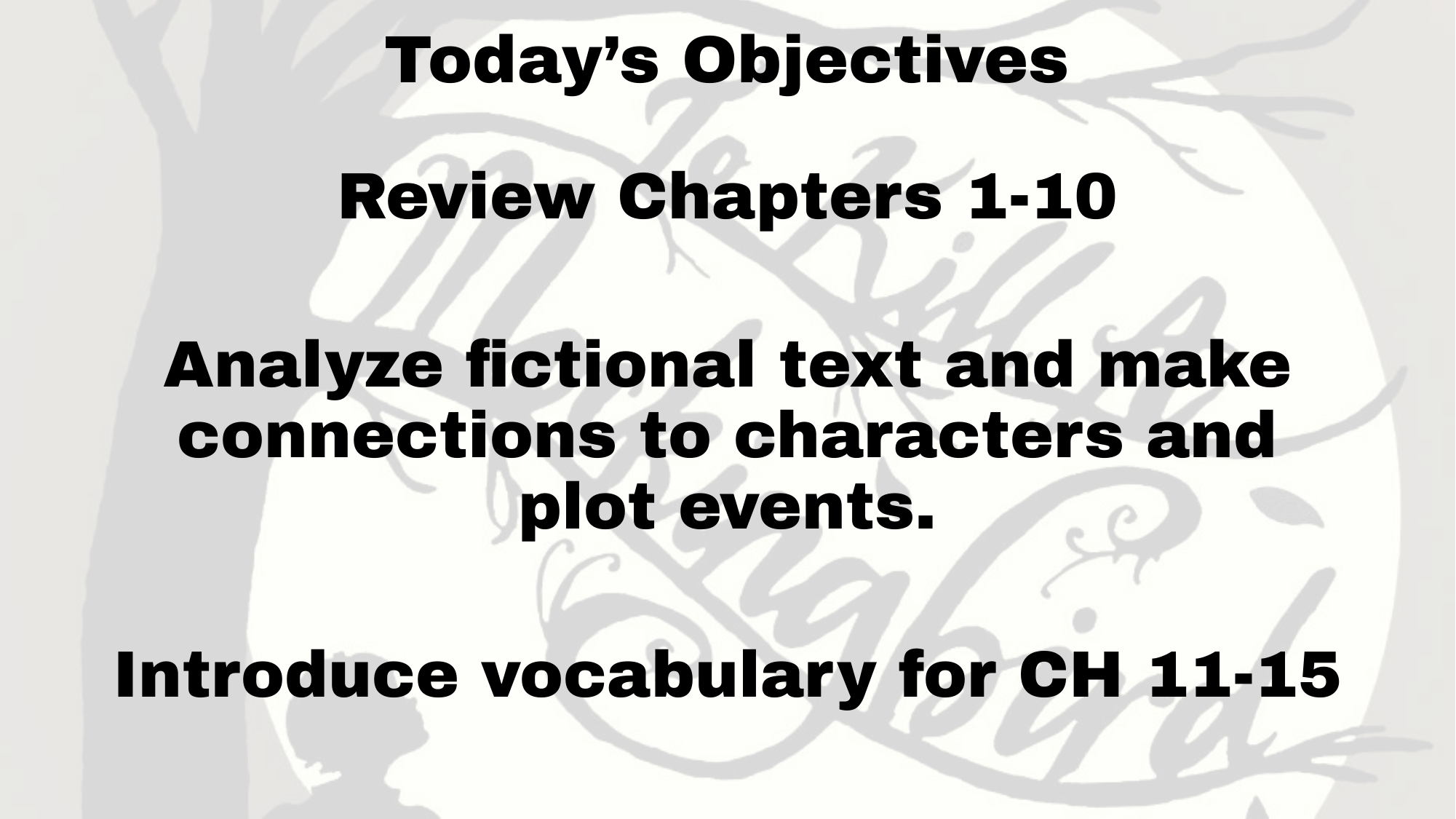

# Today’s Objectives
Review Chapters 1-10

Analyze fictional text and make connections to characters and plot events.

Introduce vocabulary for CH 11-15